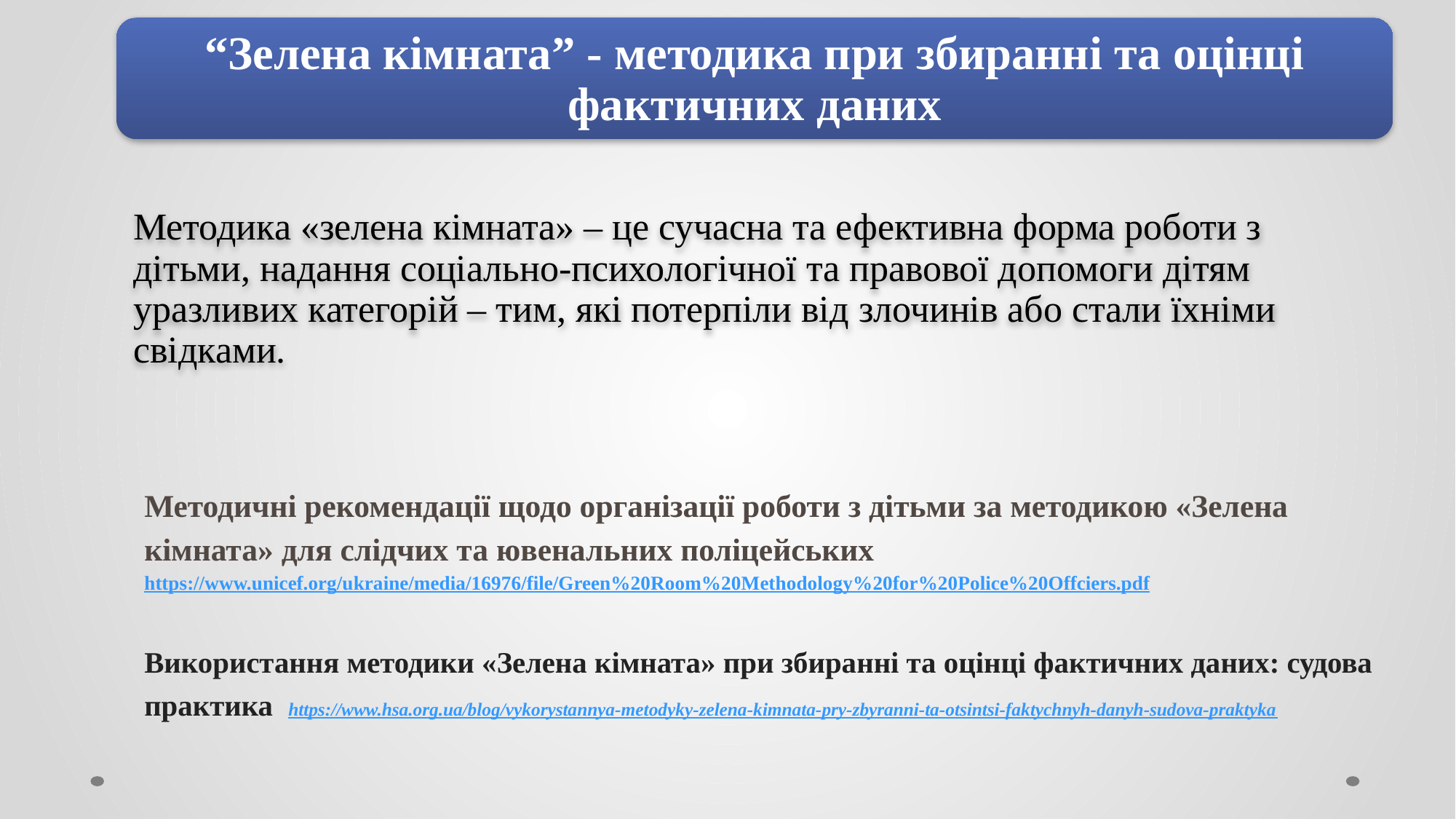

“Зелена кімната” - методика при збиранні та оцінці фактичних даних

Методика «зелена кімната» – це сучасна та ефективна форма роботи з дітьми, надання соціально-психологічної та правової допомоги дітям уразливих категорій – тим, які потерпіли від злочинів або стали їхніми свідками.

Методичні рекомендації щодо організації роботи з дітьми за методикою «Зелена кімната» для слідчих та ювенальних поліцейських https://www.unicef.org/ukraine/media/16976/file/Green%20Room%20Methodology%20for%20Police%20Offciers.pdf

Використання методики «Зелена кімната» при збиранні та оцінці фактичних даних: судова практика  https://www.hsa.org.ua/blog/vykorystannya-metodyky-zelena-kimnata-pry-zbyranni-ta-otsintsi-faktychnyh-danyh-sudova-praktyka